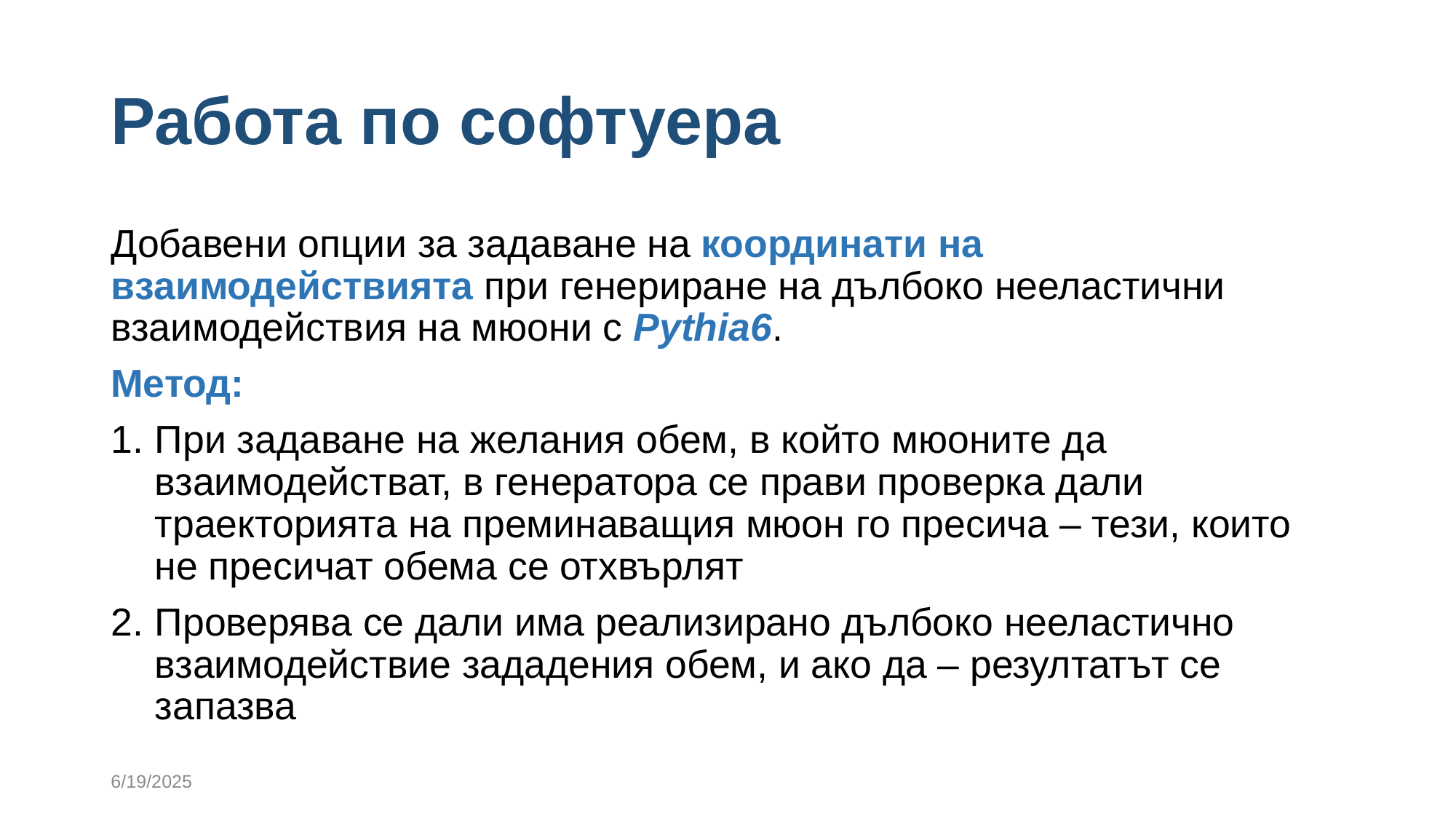

# Работа по софтуера
Добавени опции за задаване на координати на взаимодействията при генериране на дълбоко нееластични взаимодействия на мюони с Pythia6.
Метод:
При задаване на желания обем, в който мюоните да взаимодействат, в генератора се прави проверка дали траекторията на преминаващия мюон го пресича – тези, които не пресичат обема се отхвърлят
Проверява се дали има реализирано дълбоко нееластично взаимодействие зададения обем, и ако да – резултатът се запазва
6/19/2025
10